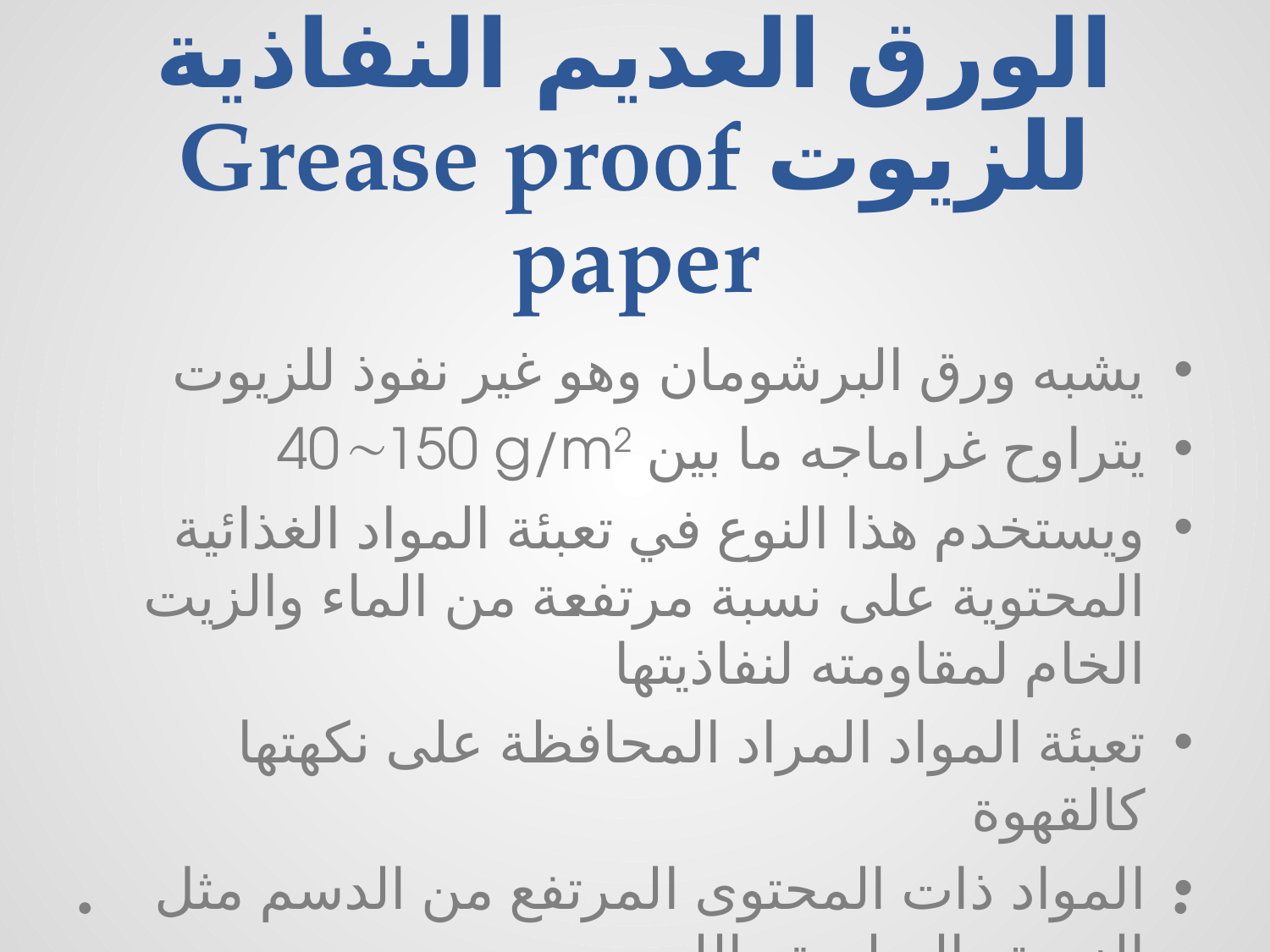

# الورق العديم النفاذية للزيوت Grease proof paper
يشبه ورق البرشومان وهو غير نفوذ للزيوت
يتراوح غراماجه ما بين 40∼150 g/m2
ويستخدم هذا النوع في تعبئة المواد الغذائية المحتوية على نسبة مرتفعة من الماء والزيت الخام لمقاومته لنفاذيتها
تعبئة المواد المراد المحافظة على نكهتها كالقهوة
المواد ذات المحتوى المرتفع من الدسم مثل الزبدة والصلصة واللحوم